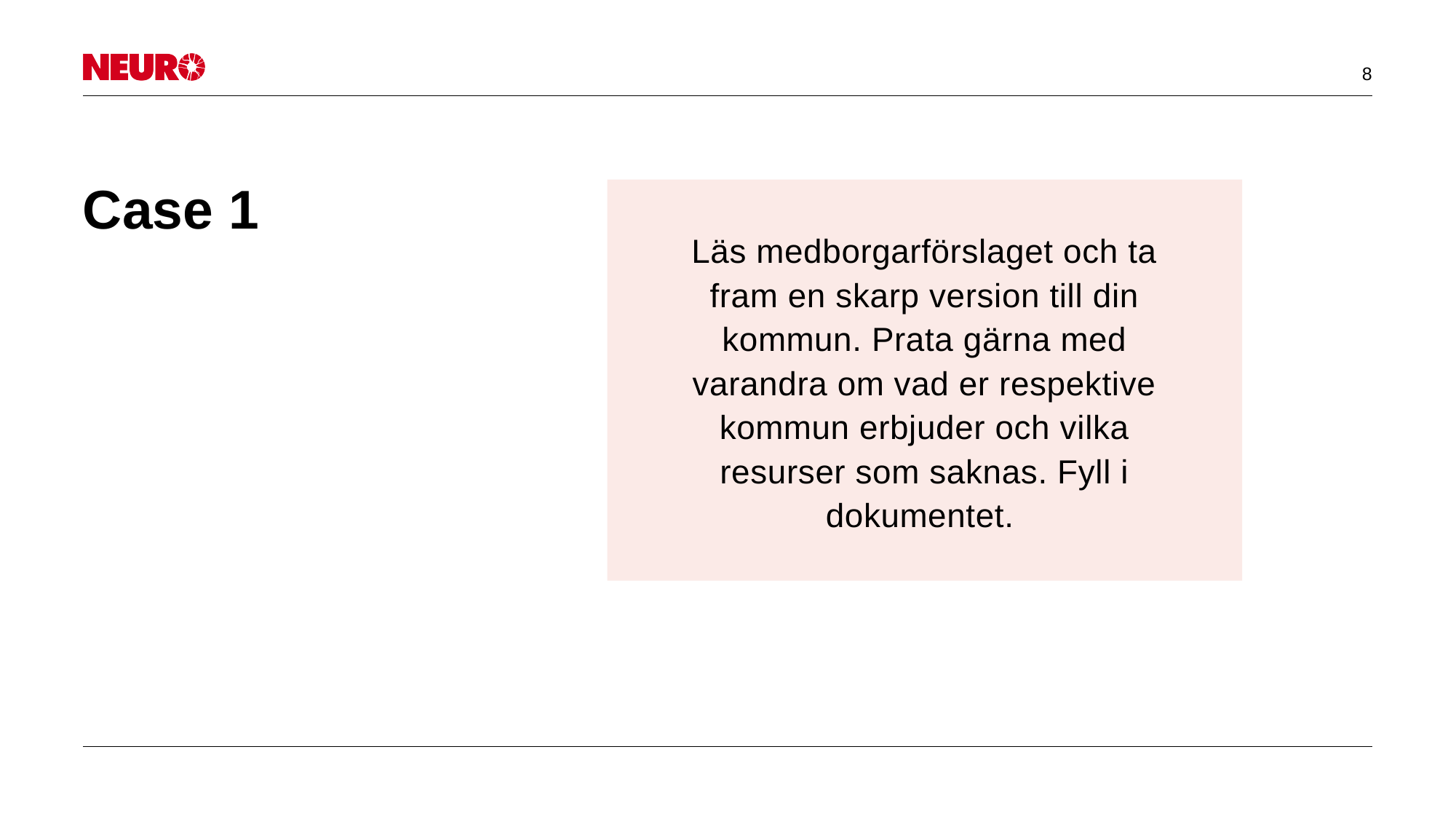

Läs medborgarförslaget och ta fram en skarp version till din kommun. Prata gärna med varandra om vad er respektive kommun erbjuder och vilka resurser som saknas. Fyll i dokumentet.
# Case 1